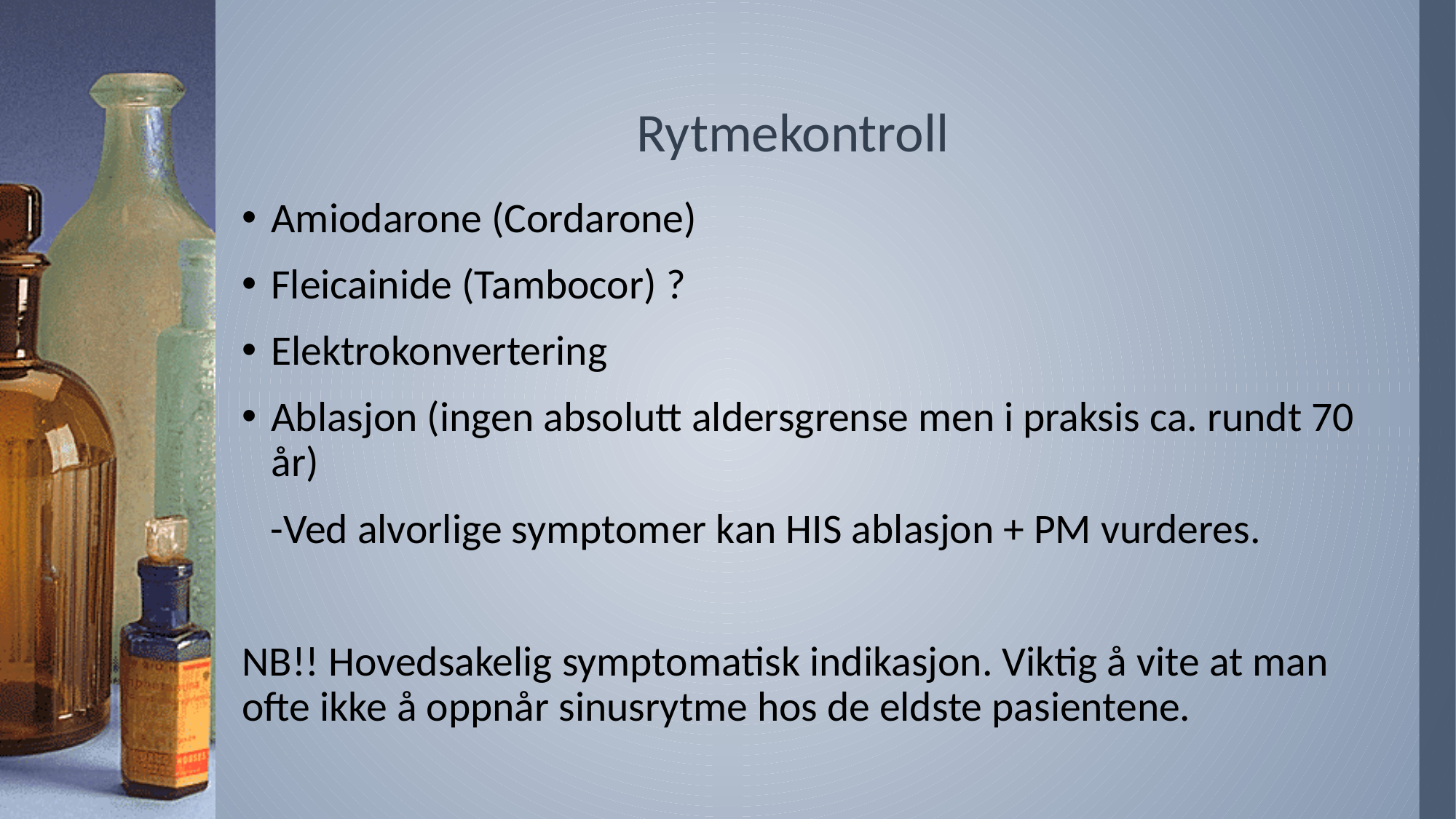

# Rytmekontroll
Amiodarone (Cordarone)
Fleicainide (Tambocor) ?
Elektrokonvertering
Ablasjon (ingen absolutt aldersgrense men i praksis ca. rundt 70 år)
   -Ved alvorlige symptomer kan HIS ablasjon + PM vurderes.

NB!! Hovedsakelig symptomatisk indikasjon. Viktig å vite at man ofte ikke å oppnår sinusrytme hos de eldste pasientene.